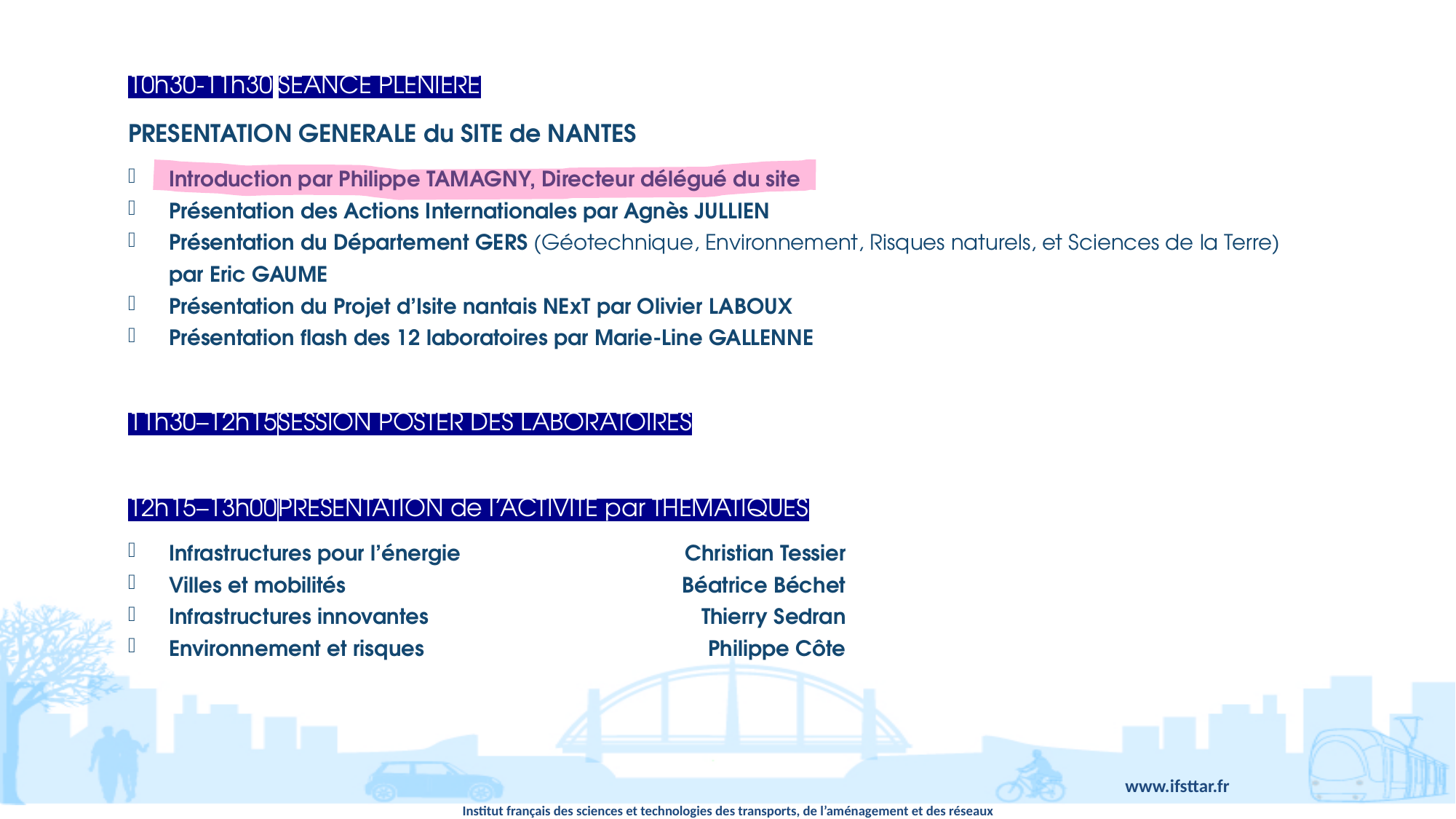

10h30-11h30	SEANCE PLENIERE
PRESENTATION GENERALE du SITE de NANTES
Introduction par Philippe TAMAGNY, Directeur délégué du site
Présentation des Actions Internationales par Agnès JULLIEN
Présentation du Département GERS (Géotechnique, Environnement, Risques naturels, et Sciences de la Terre) par Eric GAUME
Présentation du Projet d’Isite nantais NExT par Olivier LABOUX
Présentation flash des 12 laboratoires par Marie-Line GALLENNE

11h30–12h15	SESSION POSTER DES LABORATOIRES

12h15–13h00	PRESENTATION de l’ACTIVITE par THEMATIQUES
Infrastructures pour l’énergie	Christian Tessier
Villes et mobilités	Béatrice Béchet
Infrastructures innovantes	Thierry Sedran
Environnement et risques	Philippe Côte